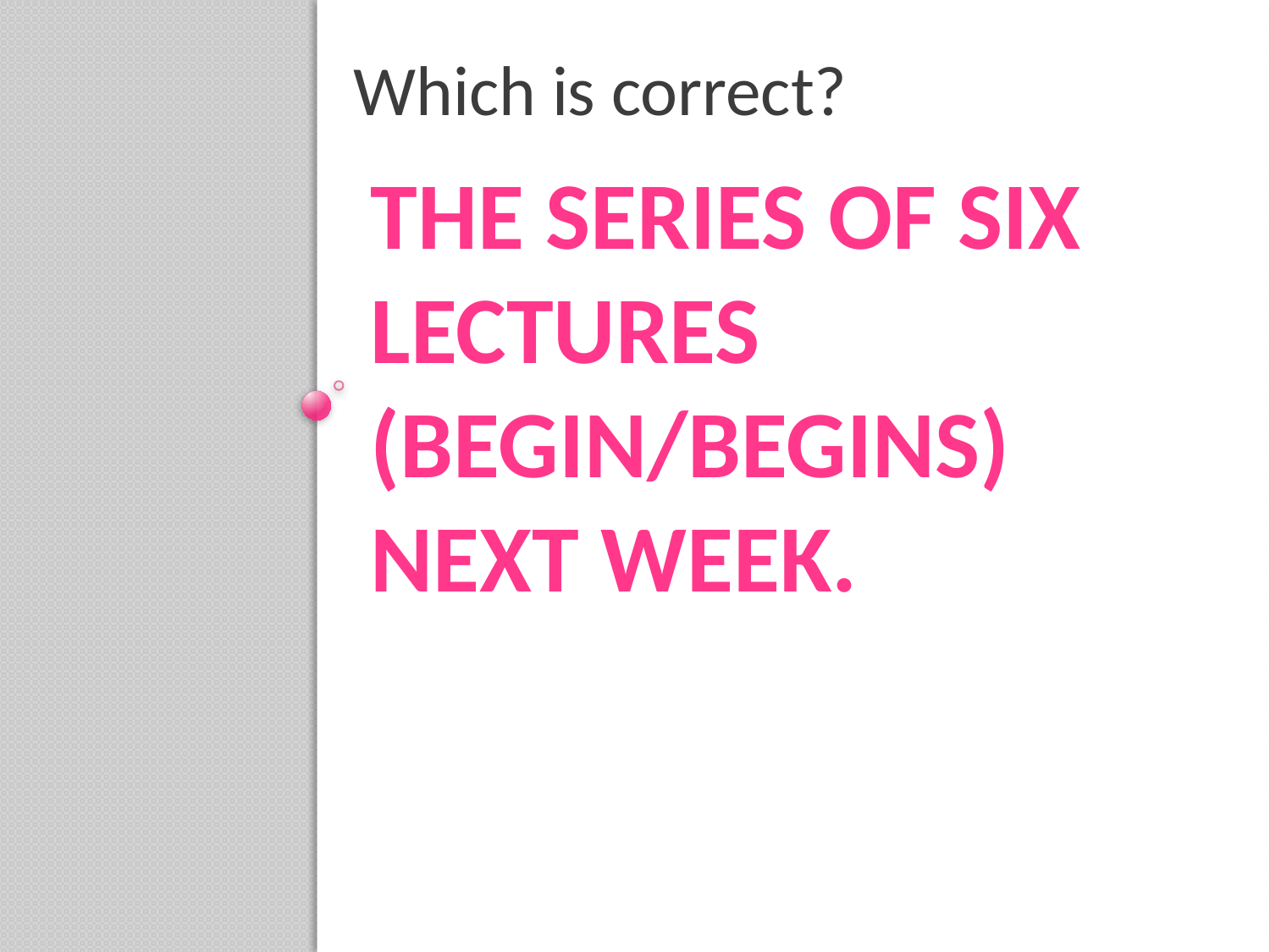

Which is correct?
# The series of six lectures (begin/begins) next week.